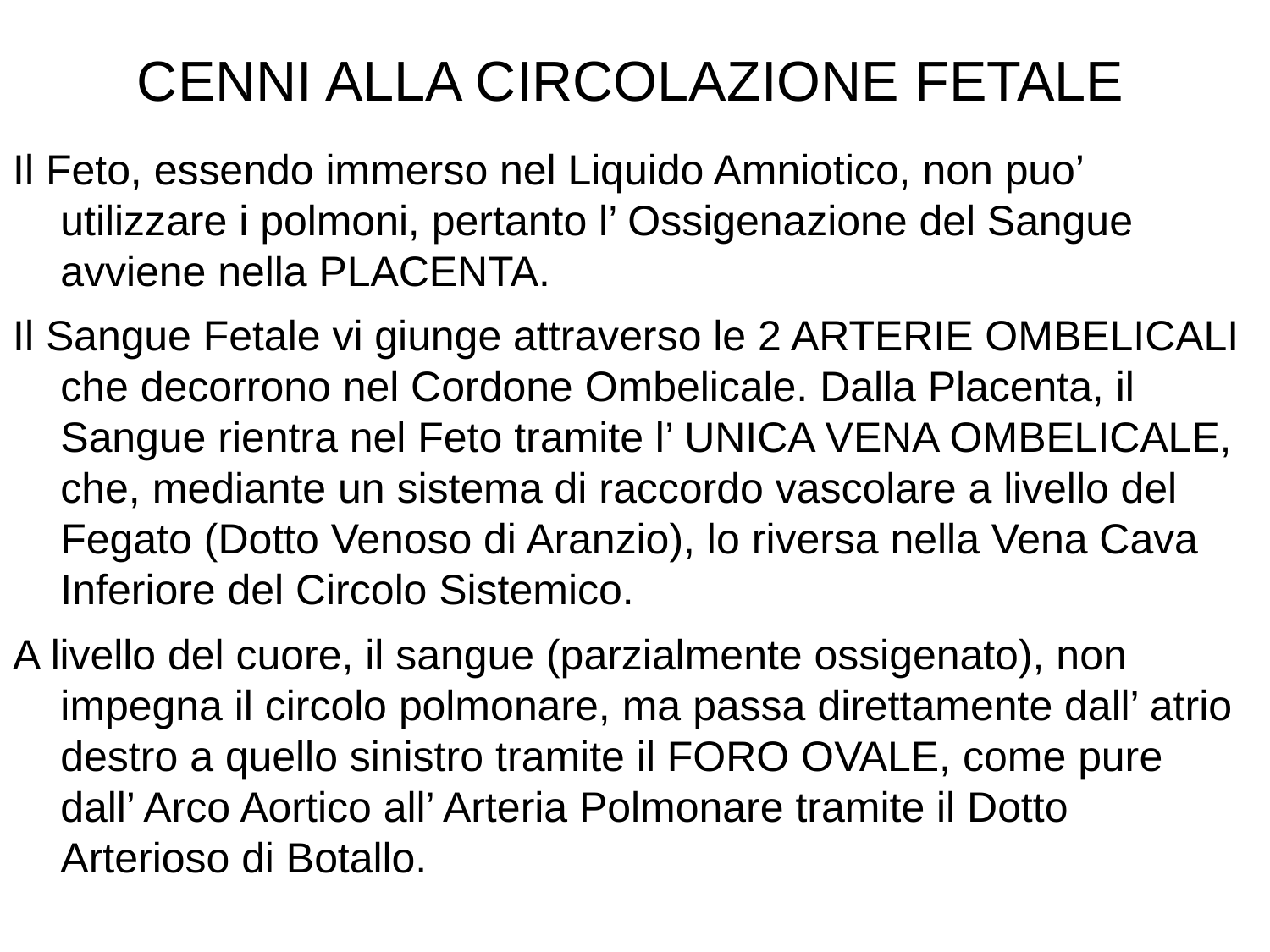

# CENNI ALLA CIRCOLAZIONE FETALE
Il Feto, essendo immerso nel Liquido Amniotico, non puo’ utilizzare i polmoni, pertanto l’ Ossigenazione del Sangue avviene nella PLACENTA.
Il Sangue Fetale vi giunge attraverso le 2 ARTERIE OMBELICALI che decorrono nel Cordone Ombelicale. Dalla Placenta, il Sangue rientra nel Feto tramite l’ UNICA VENA OMBELICALE, che, mediante un sistema di raccordo vascolare a livello del Fegato (Dotto Venoso di Aranzio), lo riversa nella Vena Cava Inferiore del Circolo Sistemico.
A livello del cuore, il sangue (parzialmente ossigenato), non impegna il circolo polmonare, ma passa direttamente dall’ atrio destro a quello sinistro tramite il FORO OVALE, come pure dall’ Arco Aortico all’ Arteria Polmonare tramite il Dotto Arterioso di Botallo.